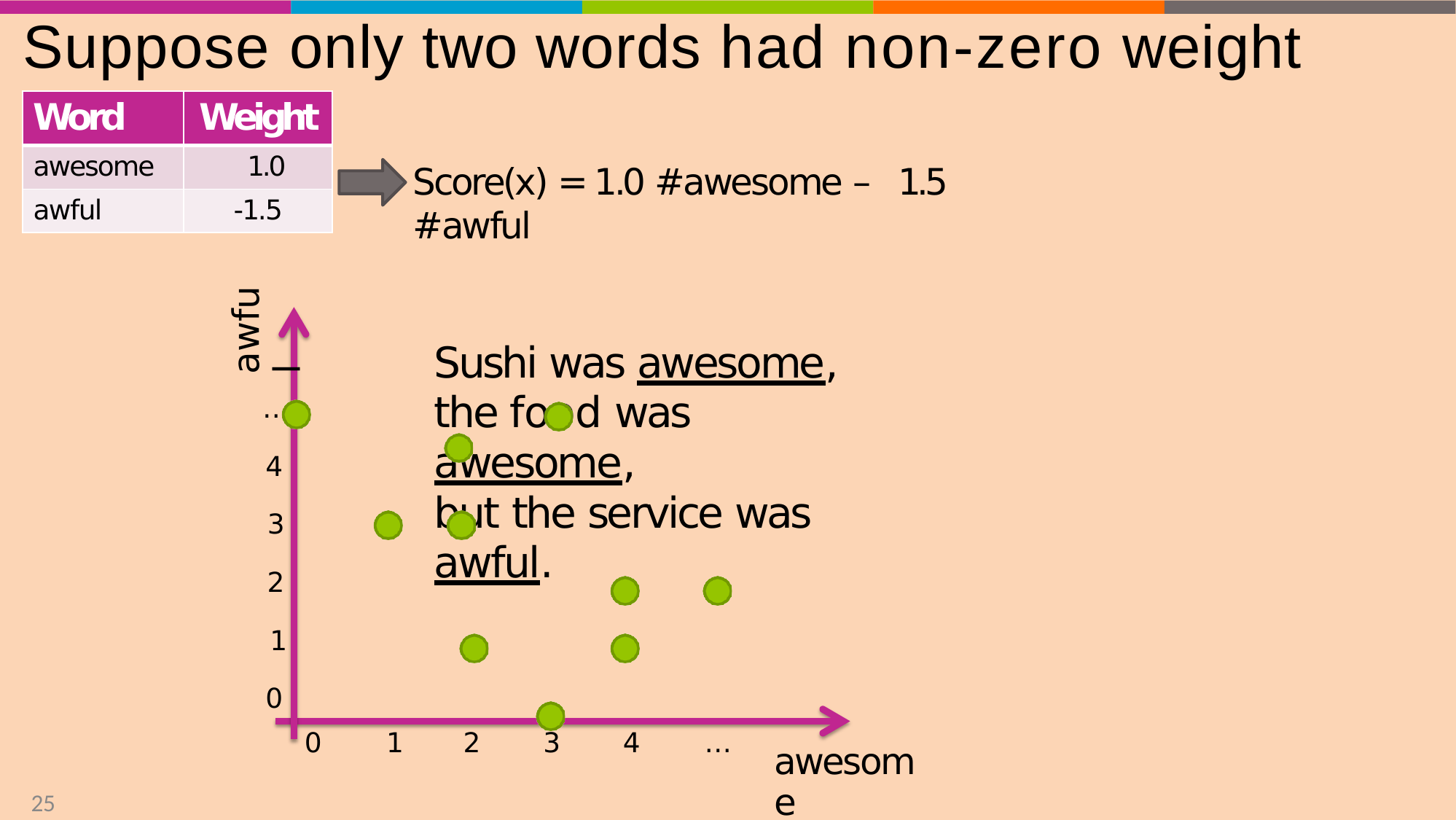

# Suppose only two words had non-zero weight
| Word | Weight |
| --- | --- |
| awesome | 1.0 |
| awful | -1.5 |
Score(x) = 1.0 #awesome – 1.5 #awful

awful
Sushi was awesome,  the food was awesome,
but the service was awful.
…

4
3
2
1
0
0
1
2
3
4
…
awesome
25